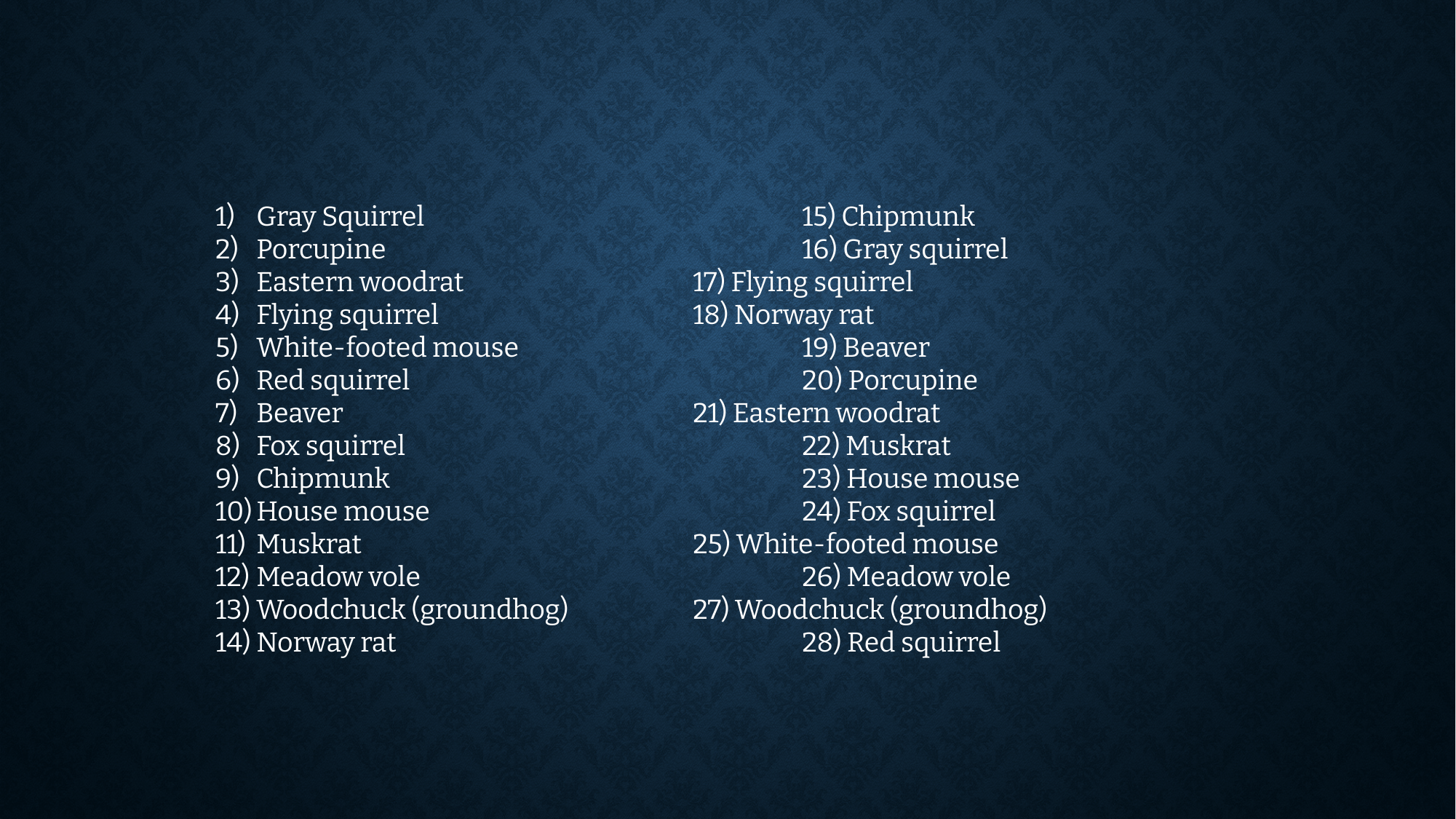

Gray Squirrel				15) Chipmunk
Porcupine				16) Gray squirrel
Eastern woodrat			17) Flying squirrel
Flying squirrel			18) Norway rat
White-footed mouse			19) Beaver
Red squirrel				20) Porcupine
Beaver				21) Eastern woodrat
Fox squirrel				22) Muskrat
Chipmunk				23) House mouse
House mouse				24) Fox squirrel
Muskrat				25) White-footed mouse
Meadow vole				26) Meadow vole
Woodchuck (groundhog)		27) Woodchuck (groundhog)
Norway rat				28) Red squirrel